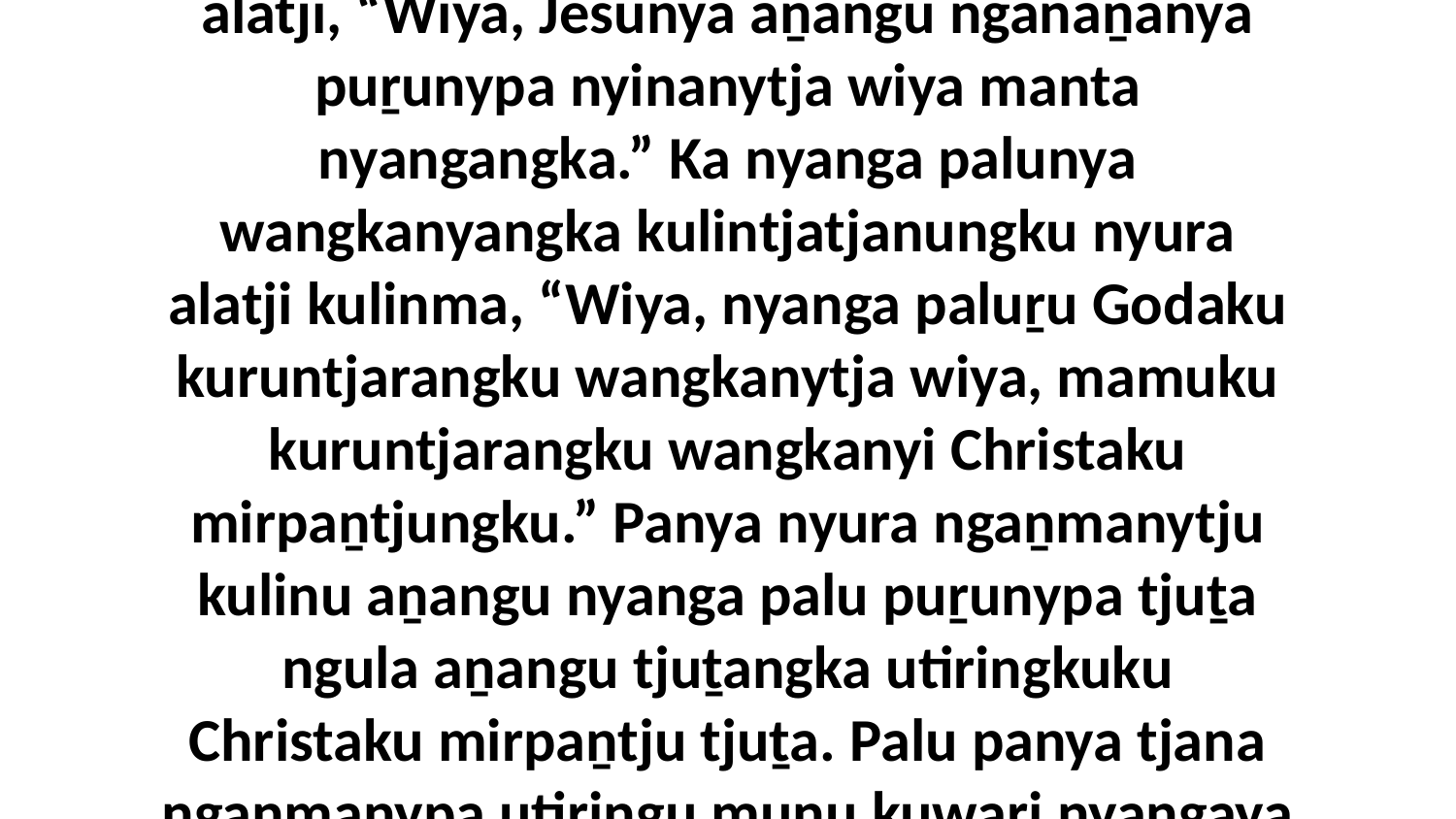

3 Ka tjinguṟu kutjupangku wangkaku nyanga alatji, “Wiya, Jesunya aṉangu nganaṉanya puṟunypa nyinanytja wiya manta nyangangka.” Ka nyanga palunya wangkanyangka kulintjatjanungku nyura alatji kulinma, “Wiya, nyanga paluṟu Godaku kuruntjarangku wangkanytja wiya, mamuku kuruntjarangku wangkanyi Christaku mirpaṉtjungku.” Panya nyura ngaṉmanytju kulinu aṉangu nyanga palu puṟunypa tjuṯa ngula aṉangu tjuṯangka utiringkuku Christaku mirpaṉtju tjuṯa. Palu panya tjana ngaṉmanypa utiringu munu kuwari nyangaya aṉangu tjuṯangka nyinanyi manta winkingka.